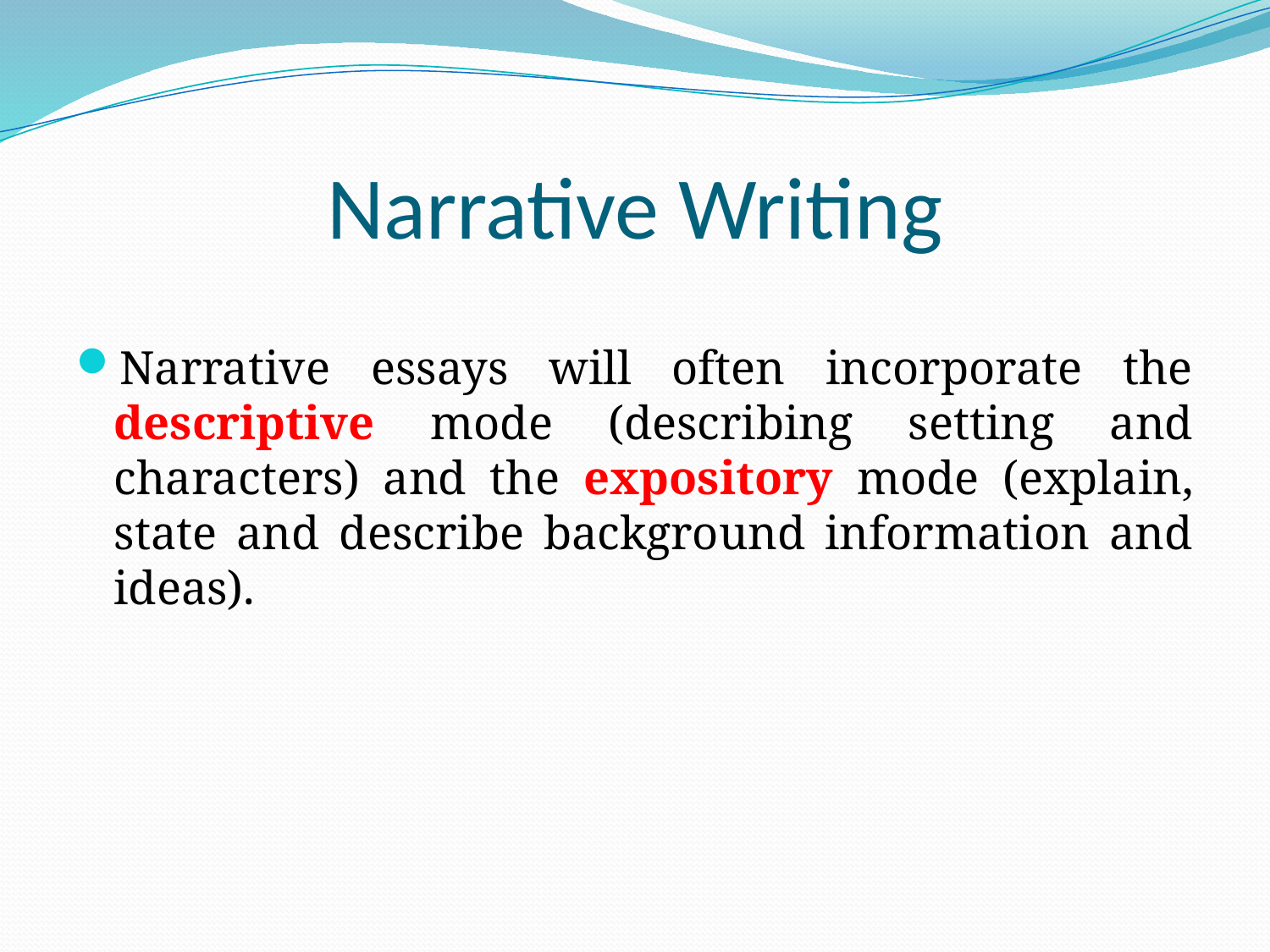

# Narrative Writing

Narrative essays will often incorporate the descriptive mode (describing setting and characters) and the expository mode (explain, state and describe background information and ideas).